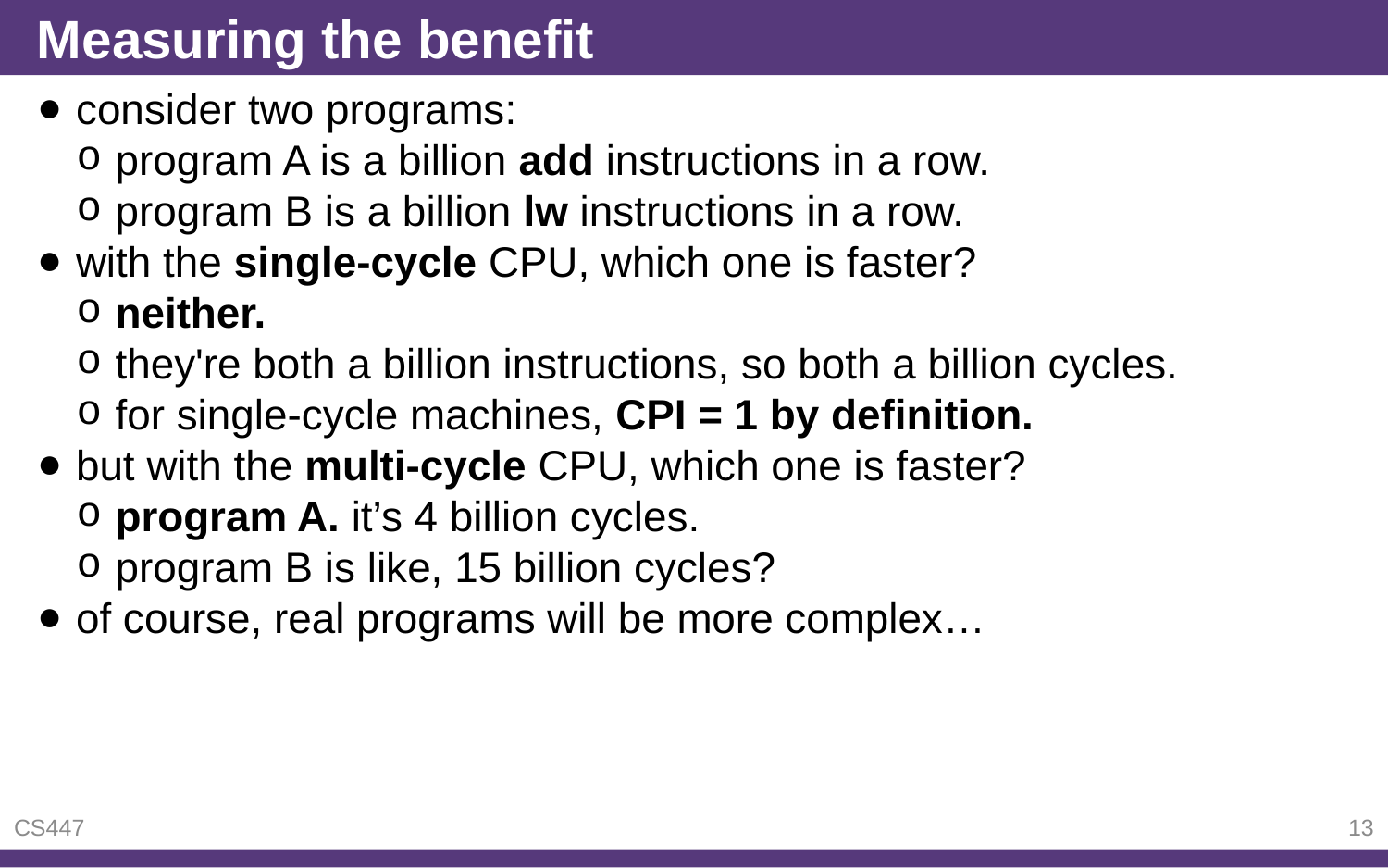

# Measuring the benefit
consider two programs:
program A is a billion add instructions in a row.
program B is a billion lw instructions in a row.
with the single-cycle CPU, which one is faster?
neither.
they're both a billion instructions, so both a billion cycles.
for single-cycle machines, CPI = 1 by definition.
but with the multi-cycle CPU, which one is faster?
program A. it’s 4 billion cycles.
program B is like, 15 billion cycles?
of course, real programs will be more complex…
CS447
13